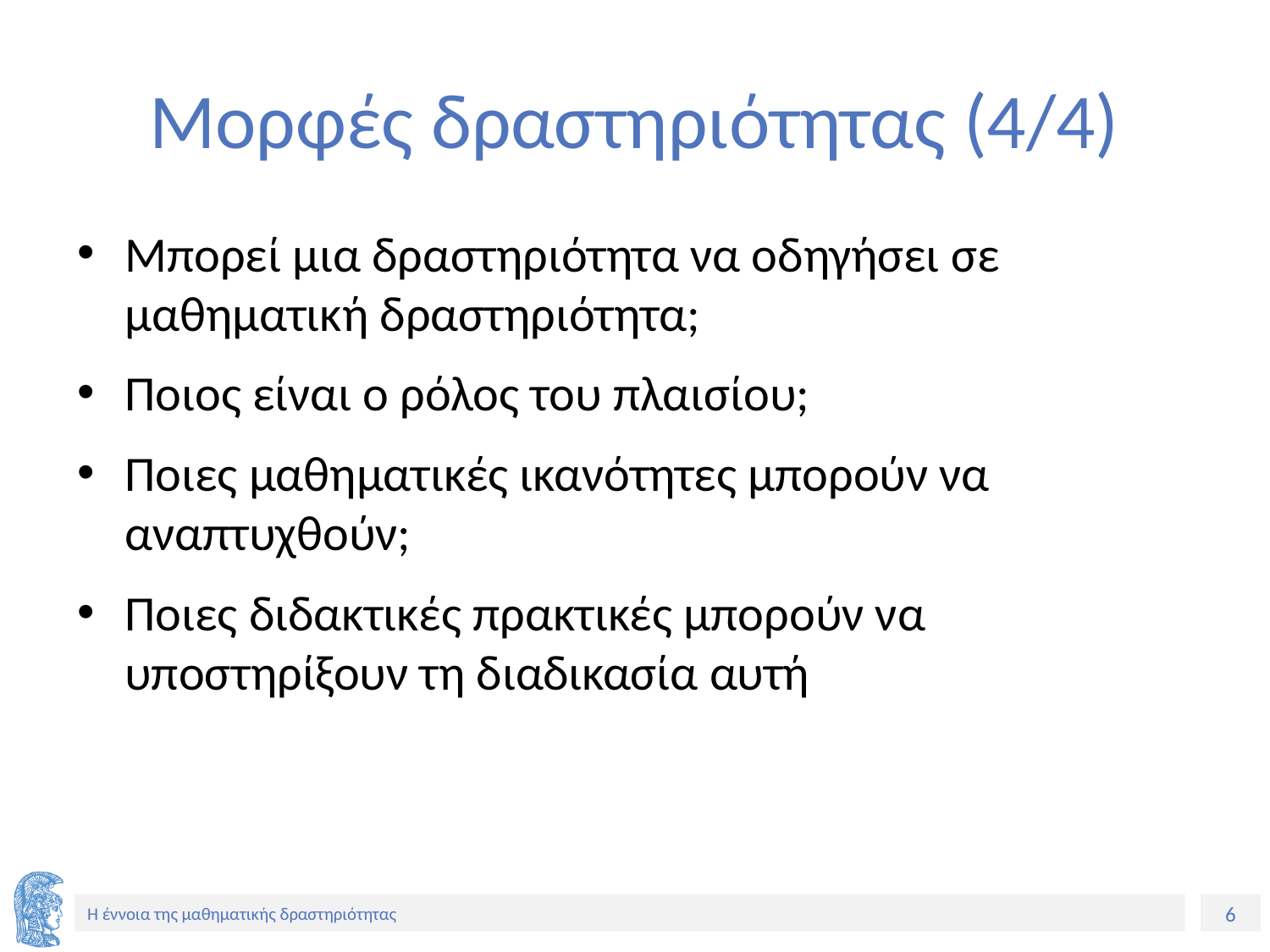

# Μορφές δραστηριότητας (4/4)
Μπορεί μια δραστηριότητα να οδηγήσει σε μαθηματική δραστηριότητα;
Ποιος είναι ο ρόλος του πλαισίου;
Ποιες μαθηματικές ικανότητες μπορούν να αναπτυχθούν;
Ποιες διδακτικές πρακτικές μπορούν να υποστηρίξουν τη διαδικασία αυτή